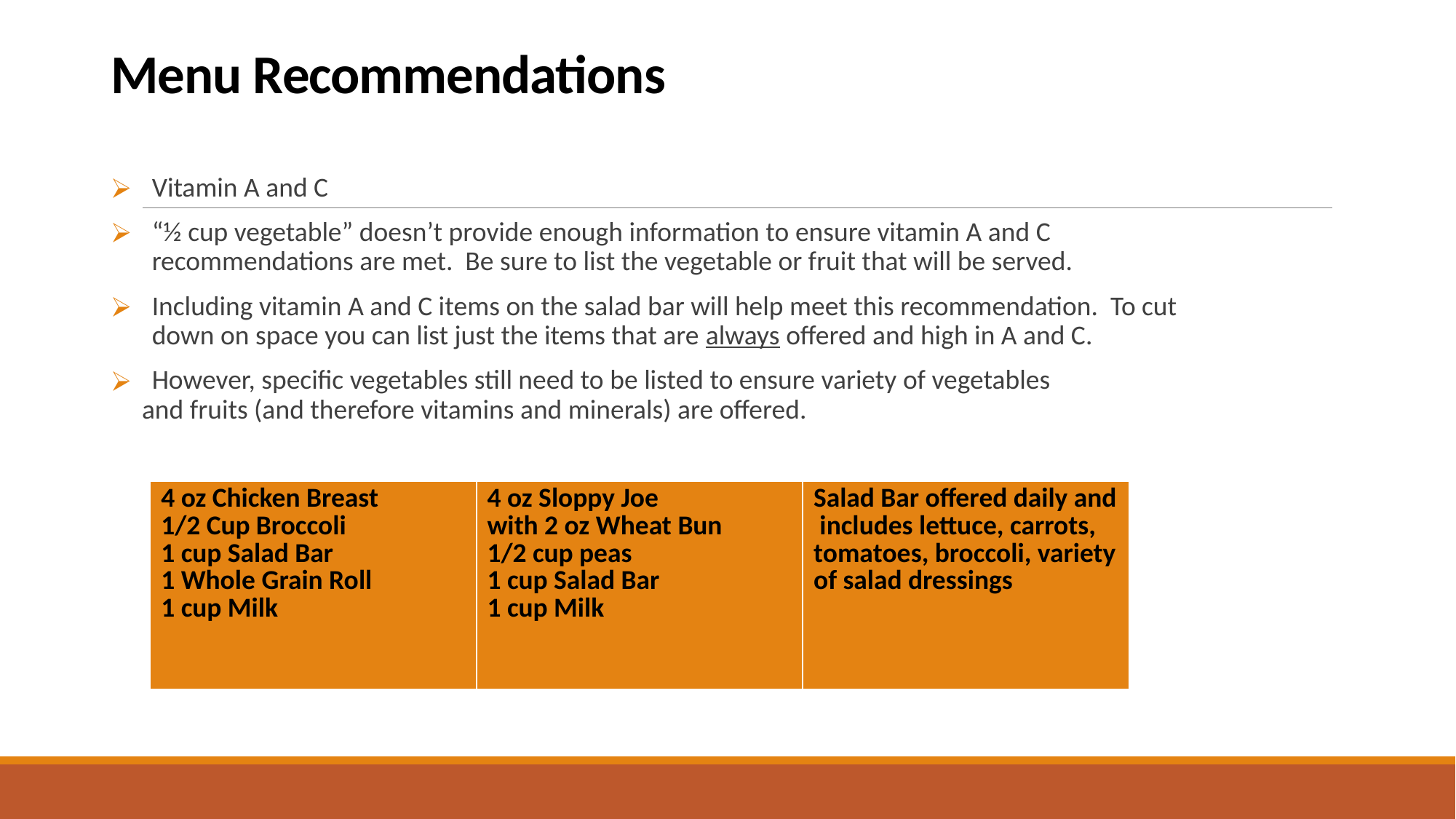

# Menu Recommendations
Vitamin A and C
“½ cup vegetable” doesn’t provide enough information to ensure vitamin A and C recommendations are met.  Be sure to list the vegetable or fruit that will be served.
Including vitamin A and C items on the salad bar will help meet this recommendation.  To cut down on space you can list just the items that are always offered and high in A and C.
However, specific vegetables still need to be listed to ensure variety of vegetables
     and fruits (and therefore vitamins and minerals) are offered.

| 4 oz Chicken Breast 1/2 Cup Broccoli 1 cup Salad Bar 1 Whole Grain Roll 1 cup Milk | 4 oz Sloppy Joe with 2 oz Wheat Bun 1/2 cup peas 1 cup Salad Bar 1 cup Milk | Salad Bar offered daily and includes lettuce, carrots, tomatoes, broccoli, variety of salad dressings |
| --- | --- | --- |